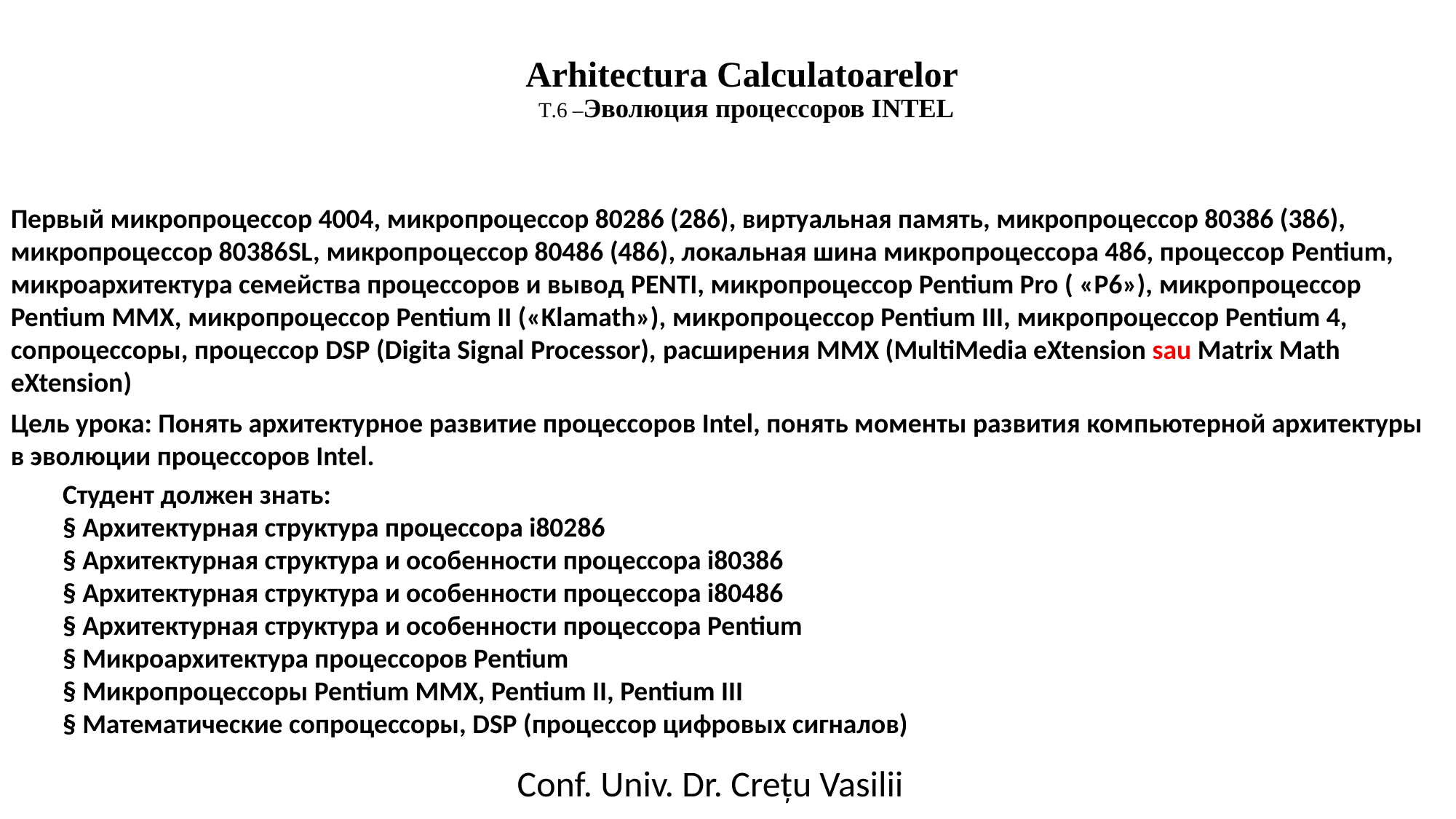

# Arhitectura Calculatoarelor T.6 –Эволюция процессоров INTEL
Первый микропроцессор 4004, микропроцессор 80286 (286), виртуальная память, микропроцессор 80386 (386), микропроцессор 80386SL, микропроцессор 80486 (486), локальная шина микропроцессора 486, процессор Pentium, микроархитектура семейства процессоров и вывод PENTI, микропроцессор Pentium Pro ( «P6»), микропроцессор Pentium MMX, микропроцессор Pentium II («Klamath»), микропроцессор Pentium III, микропроцессор Pentium 4, сопроцессоры, процессор DSP (Digita Signal Processor), расширения MMX (MultiMedia eXtension sau Matrix Math eXtension)
Цель урока: Понять архитектурное развитие процессоров Intel, понять моменты развития компьютерной архитектуры в эволюции процессоров Intel.
Студент должен знать:
§ Архитектурная структура процессора i80286
§ Архитектурная структура и особенности процессора i80386
§ Архитектурная структура и особенности процессора i80486
§ Архитектурная структура и особенности процессора Pentium
§ Микроархитектура процессоров Pentium
§ Микропроцессоры Pentium MMX, Pentium II, Pentium III
§ Математические сопроцессоры, DSP (процессор цифровых сигналов)
Conf. Univ. Dr. Crețu Vasilii